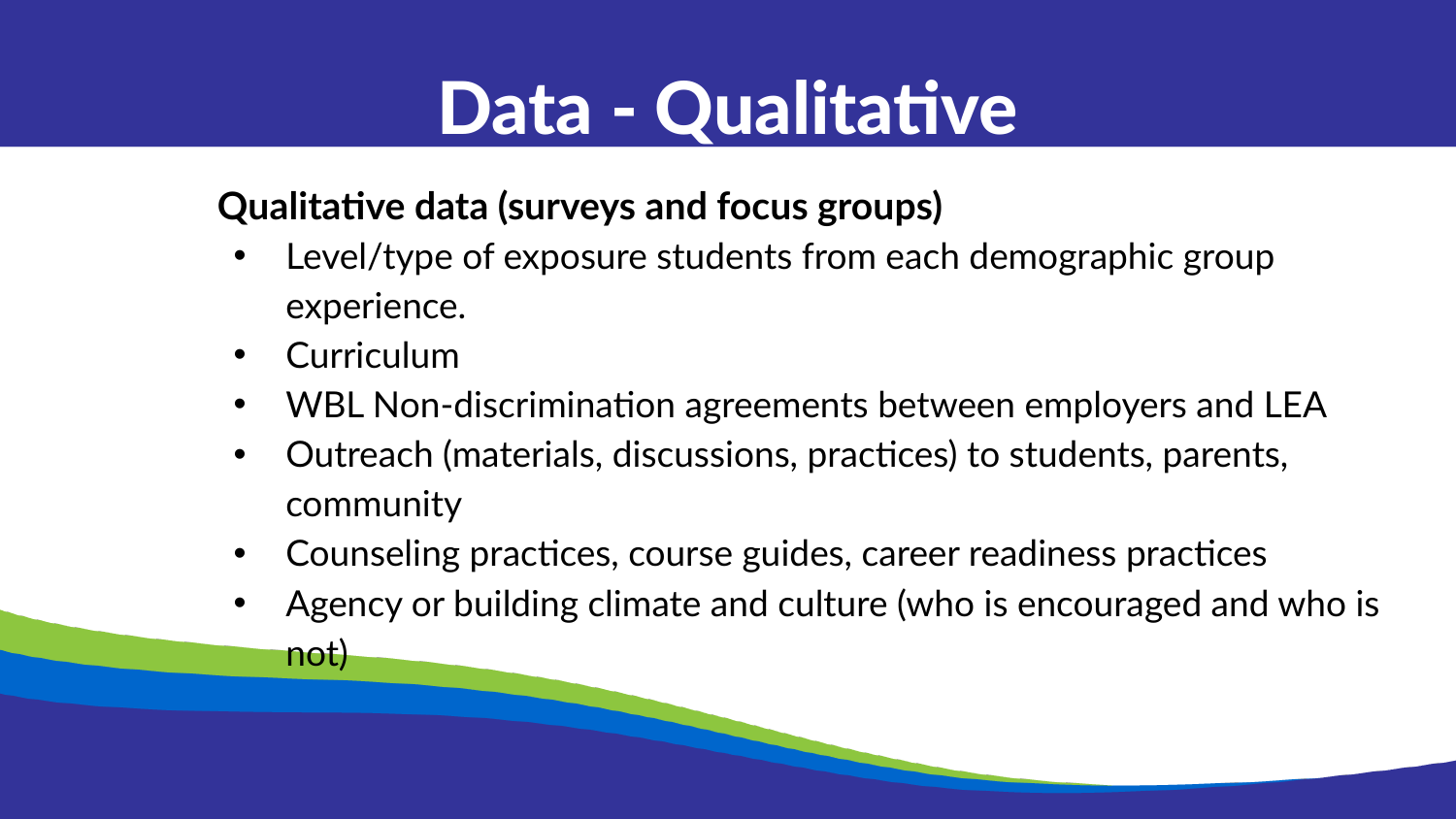

Data - Qualitative
Qualitative data (surveys and focus groups)
Level/type of exposure students from each demographic group experience.
Curriculum
WBL Non-discrimination agreements between employers and LEA
Outreach (materials, discussions, practices) to students, parents, community
Counseling practices, course guides, career readiness practices
Agency or building climate and culture (who is encouraged and who is not)